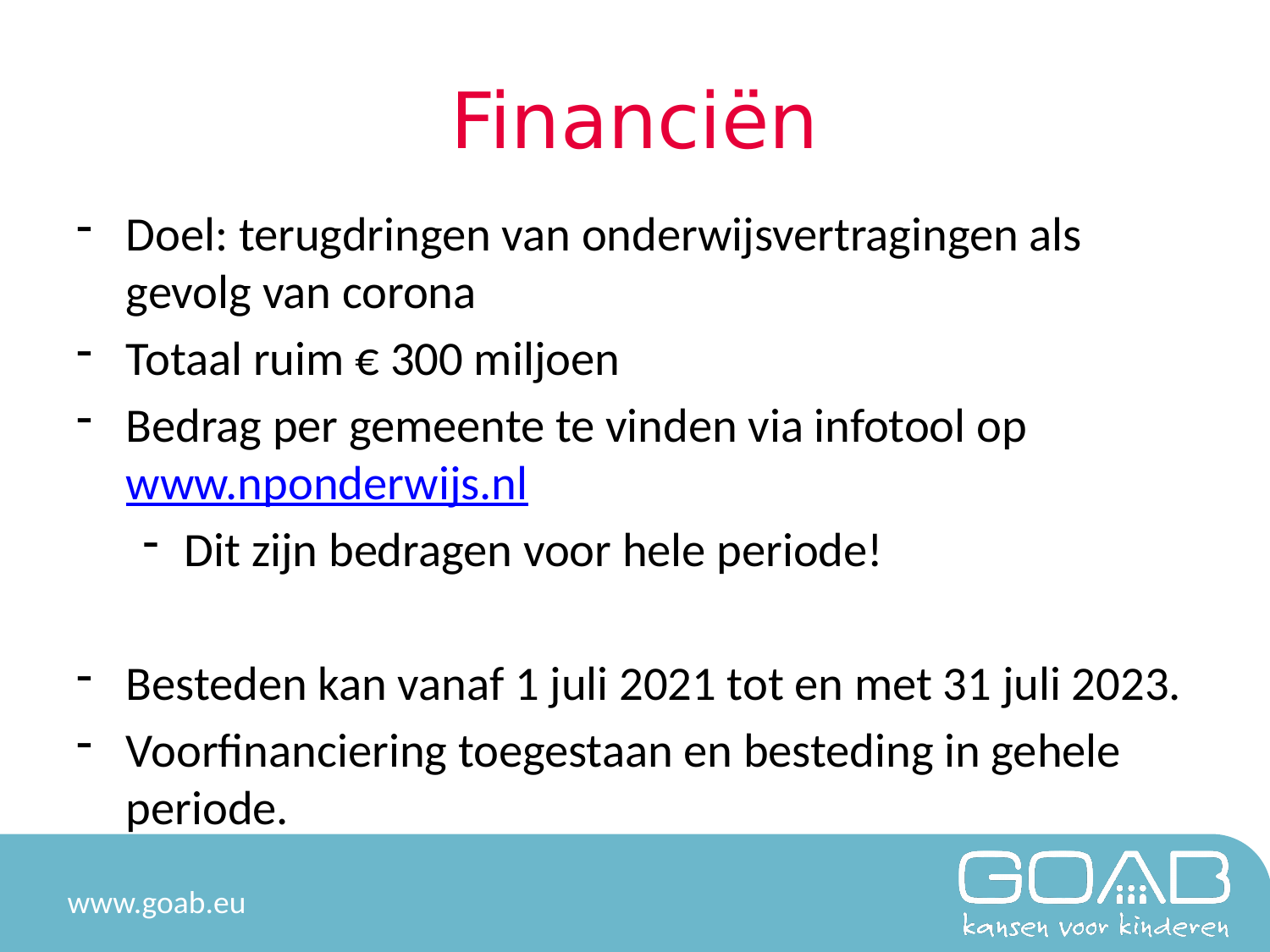

# Financiën
Doel: terugdringen van onderwijsvertragingen als gevolg van corona
Totaal ruim € 300 miljoen
Bedrag per gemeente te vinden via infotool op www.nponderwijs.nl
Dit zijn bedragen voor hele periode!

Besteden kan vanaf 1 juli 2021 tot en met 31 juli 2023.
Voorfinanciering toegestaan en besteding in gehele periode.